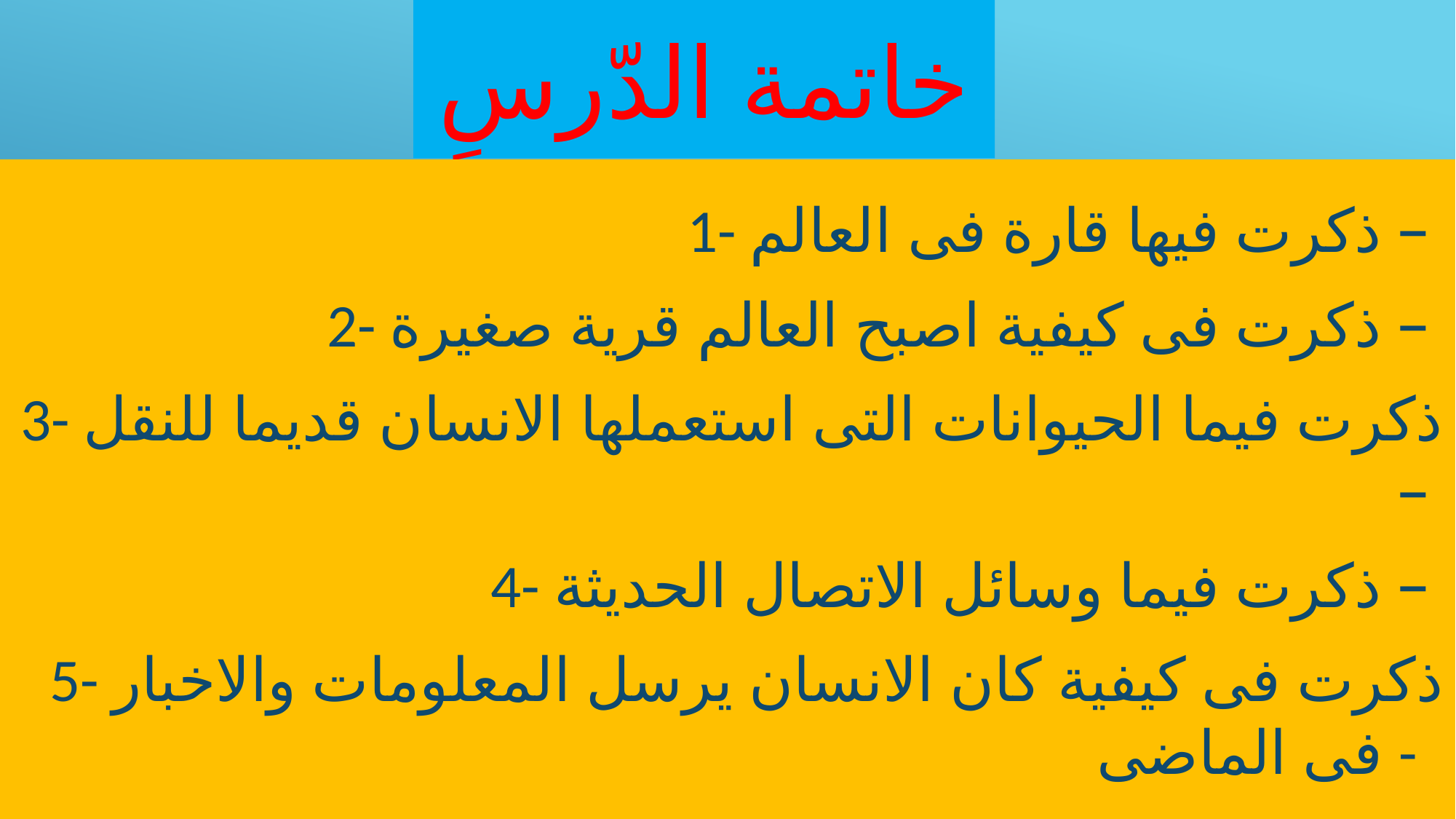

# خاتمة الدّرسِ
1- ذكرت فيها قارة فى العالم –
2- ذكرت فى كيفية اصبح العالم قرية صغيرة –
3- ذكرت فيما الحيوانات التى استعملها الانسان قديما للنقل –
4- ذكرت فيما وسائل الاتصال الحديثة –
5- ذكرت فى كيفية كان الانسان يرسل المعلومات والاخبار فى الماضى -